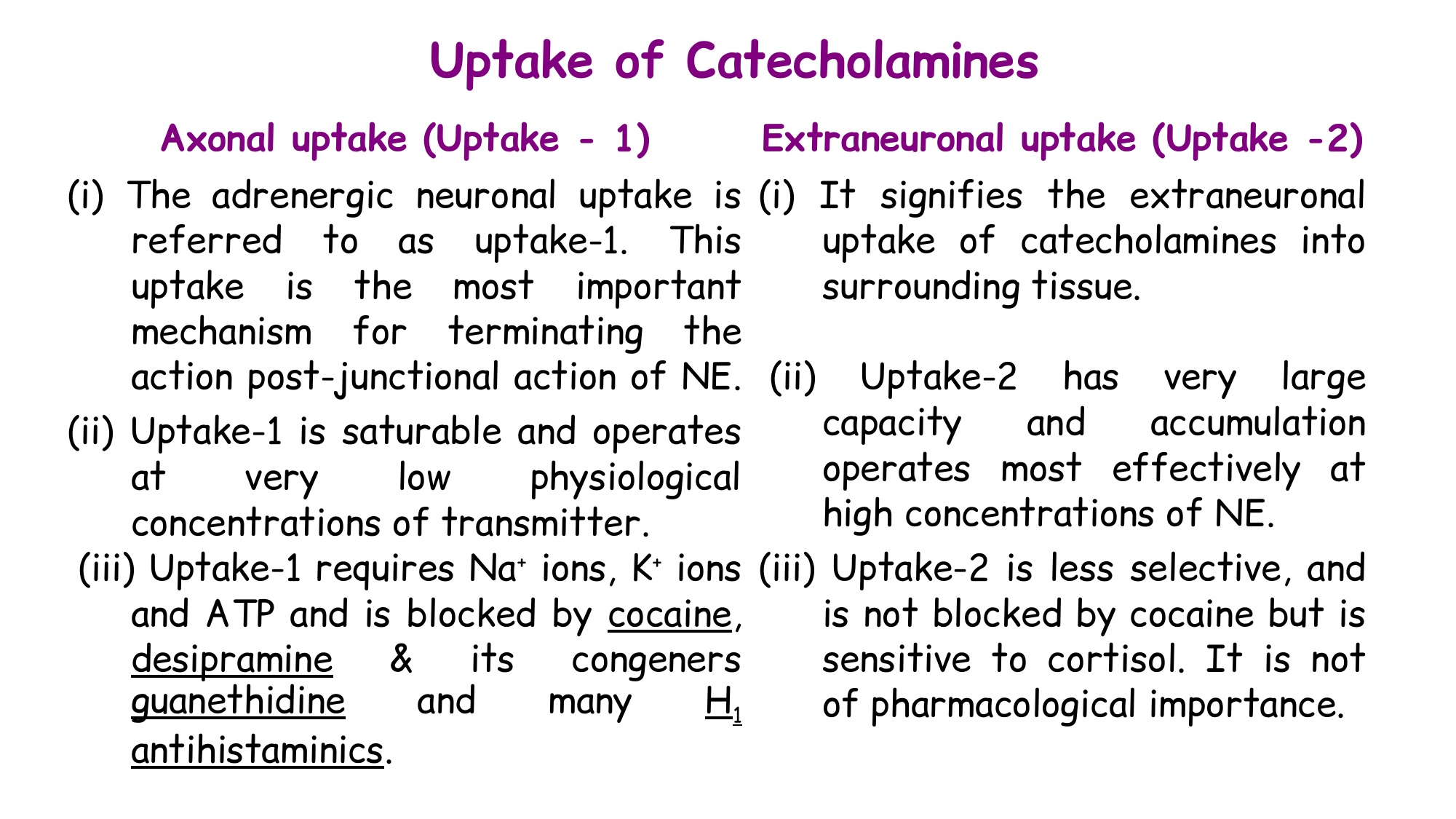

# Uptake of Catecholamines
| Axonal uptake (Uptake - 1) | Extraneuronal uptake (Uptake -2) |
| --- | --- |
| (i) The adrenergic neuronal uptake is referred to as uptake-1. This uptake is the most important mechanism for terminating the action post-junctional action of NE. (ii) Uptake-1 is saturable and operates at very low physiological concentrations of transmitter.  (iii) Uptake-1 requires Na+ ions, K+ ions and ATP and is blocked by cocaine, desipramine & its congeners guanethidine and many H1 antihistaminics. | (i) It signifies the extraneuronal uptake of catecholamines into surrounding tissue.    (ii) Uptake-2 has very large capacity and accumulation operates most effectively at high concentrations of NE. (iii) Uptake-2 is less selective, and is not blocked by cocaine but is sensitive to cortisol. It is not of pharmacological importance. |